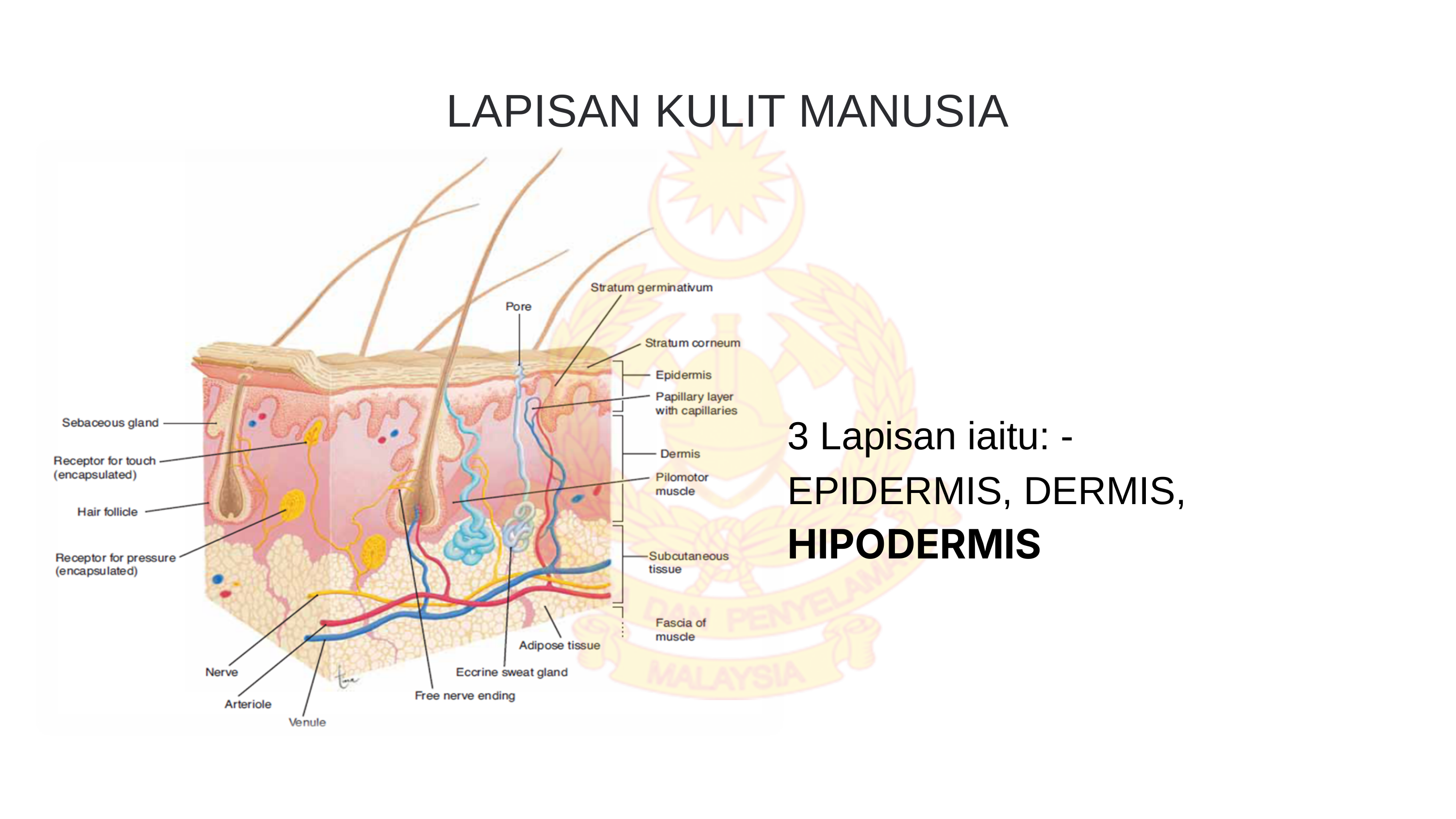

LAPISAN KULIT MANUSIA

3 Lapisan iaitu: -
EPIDERMIS, DERMIS, HIPODERMIS